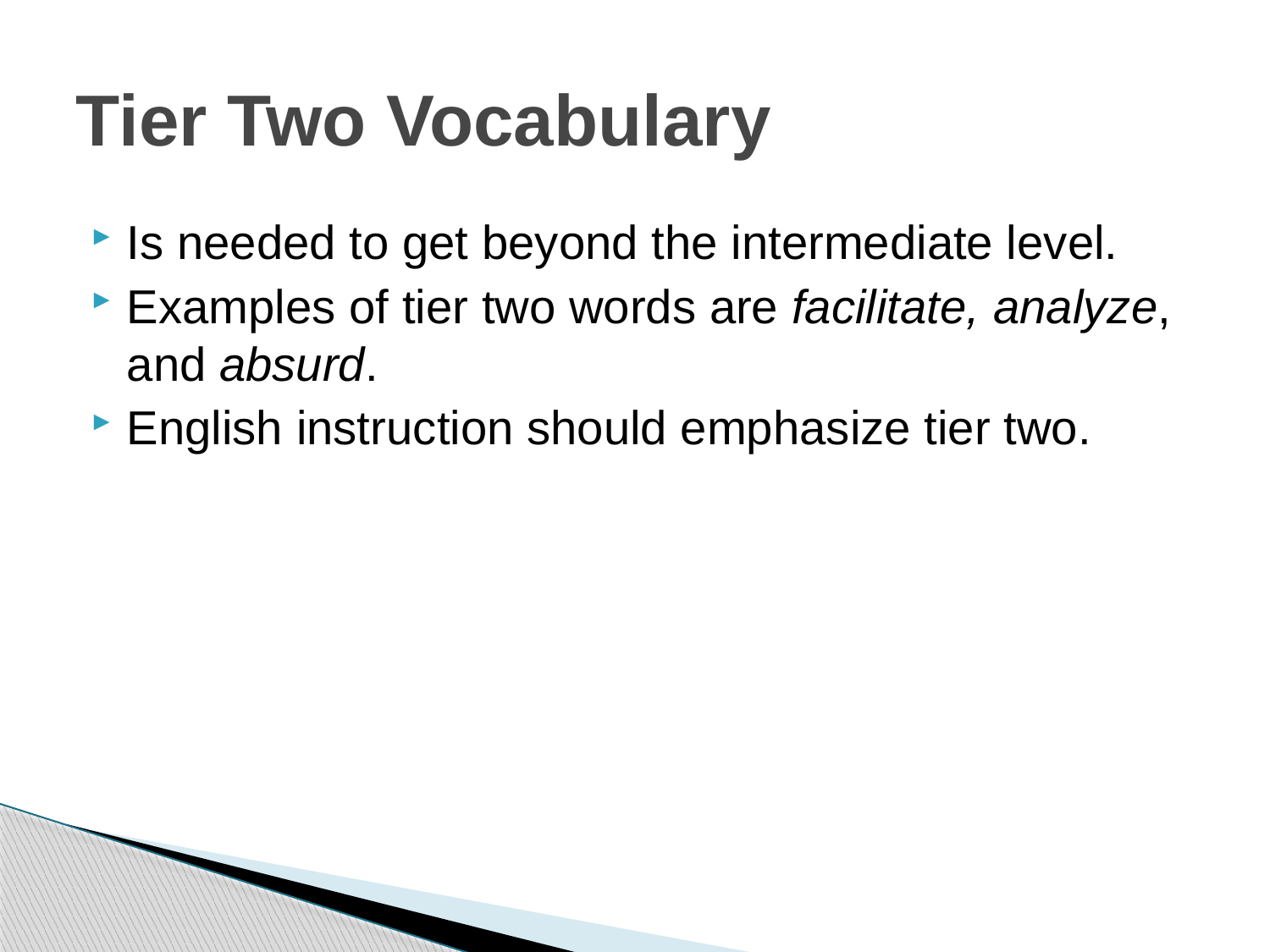

# Tier Two Vocabulary
Is needed to get beyond the intermediate level.
Examples of tier two words are facilitate, analyze, and absurd.
English instruction should emphasize tier two.